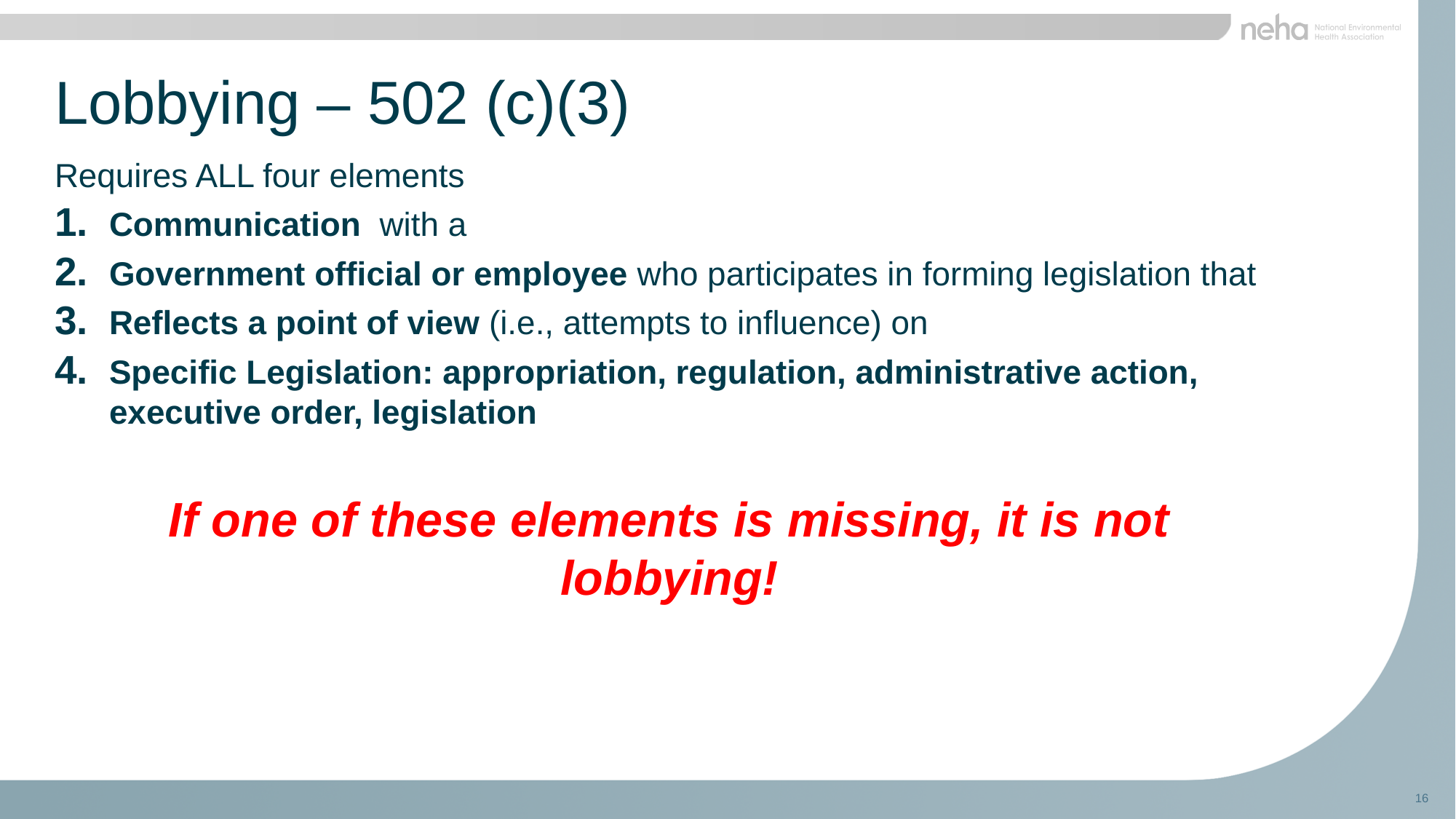

Lobbying – 502 (c)(3)
Requires ALL four elements
Communication  with a
Government official or employee who participates in forming legislation that
Reflects a point of view (i.e., attempts to influence) on
Specific Legislation: appropriation, regulation, administrative action, executive order, legislation

If one of these elements is missing, it is not lobbying!
16